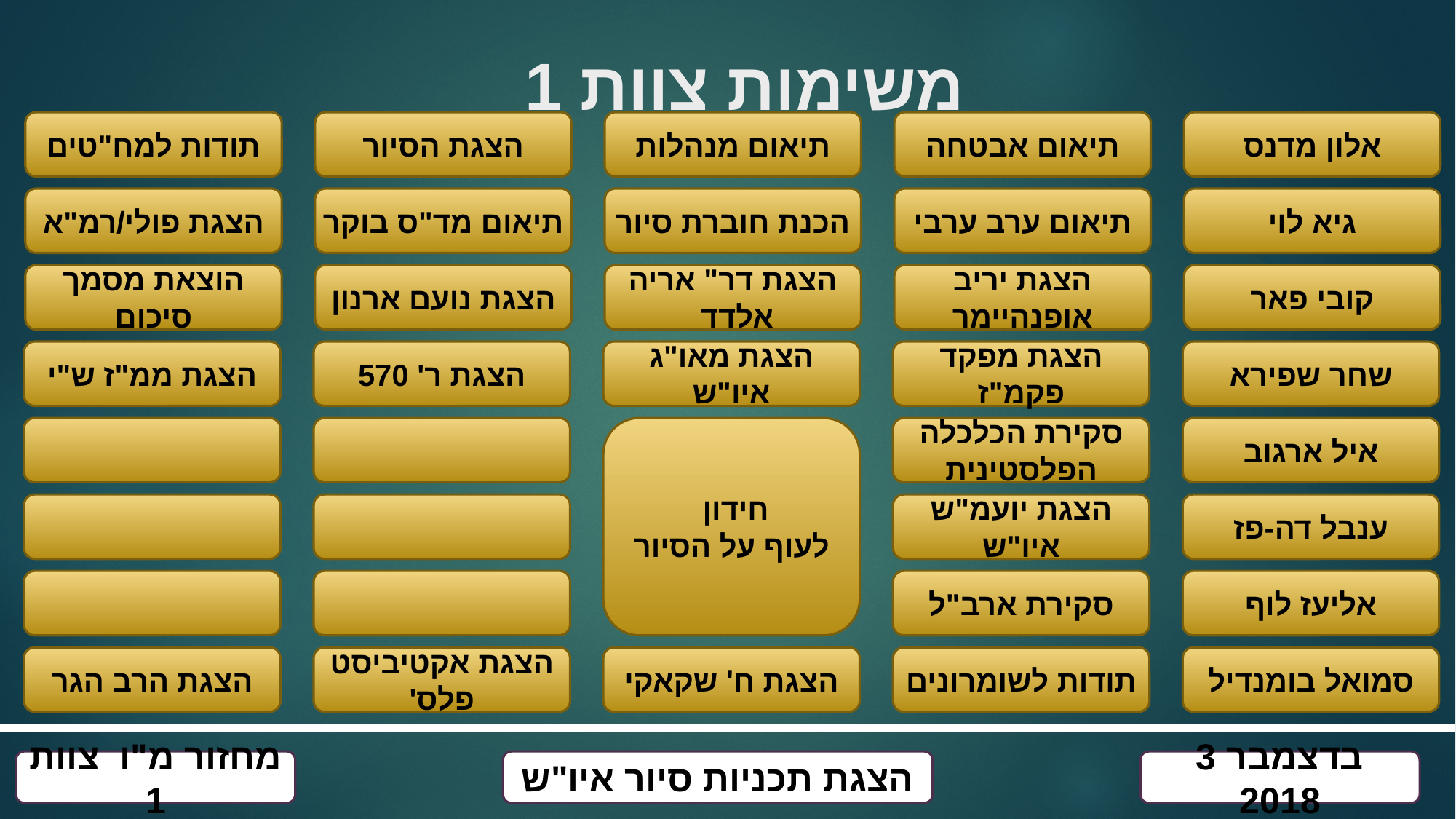

משימות צוות 1
תודות למח"טים
הצגת פולי/רמ"א
הוצאת מסמך סיכום
הצגת ממ"ז ש"י

הצגת הרב הגר
הצגת הסיור
תיאום מד"ס בוקר
הצגת נועם ארנון
הצגת ר' 570

הצגת אקטיביסט פלס'
תיאום מנהלות
הכנת חוברת סיור
הצגת דר" אריה אלדד
הצגת מאו"ג איו"ש
חידון
לעוף על הסיור
הצגת ח' שקאקי
תיאום אבטחה
תיאום ערב ערבי
הצגת יריב אופנהיימר
הצגת מפקד פקמ"ז
סקירת הכלכלה הפלסטינית
הצגת יועמ"ש איו"ש
סקירת ארב"ל
תודות לשומרונים
אלון מדנס
גיא לוי
קובי פאר
שחר שפירא
איל ארגוב
ענבל דה-פז
אליעז לוף
סמואל בומנדיל